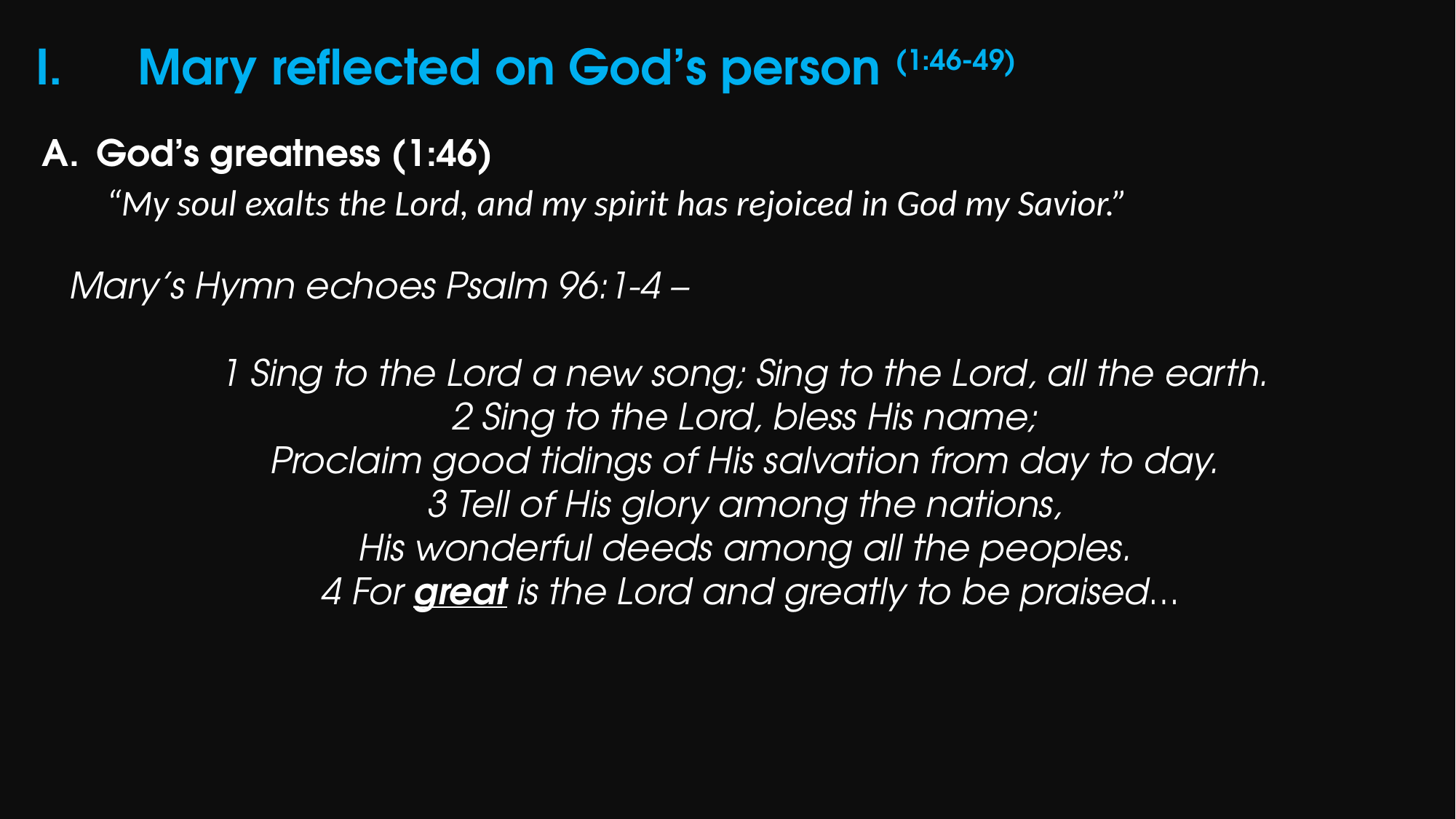

Mary reflected on God’s person (1:46-49)
God’s greatness (1:46)
“My soul exalts the Lord, and my spirit has rejoiced in God my Savior.”
Mary’s Hymn echoes Psalm 96:1-4 –

1 Sing to the Lord a new song; Sing to the Lord, all the earth.
2 Sing to the Lord, bless His name;
Proclaim good tidings of His salvation from day to day.
3 Tell of His glory among the nations,
His wonderful deeds among all the peoples.
4 For great is the Lord and greatly to be praised…